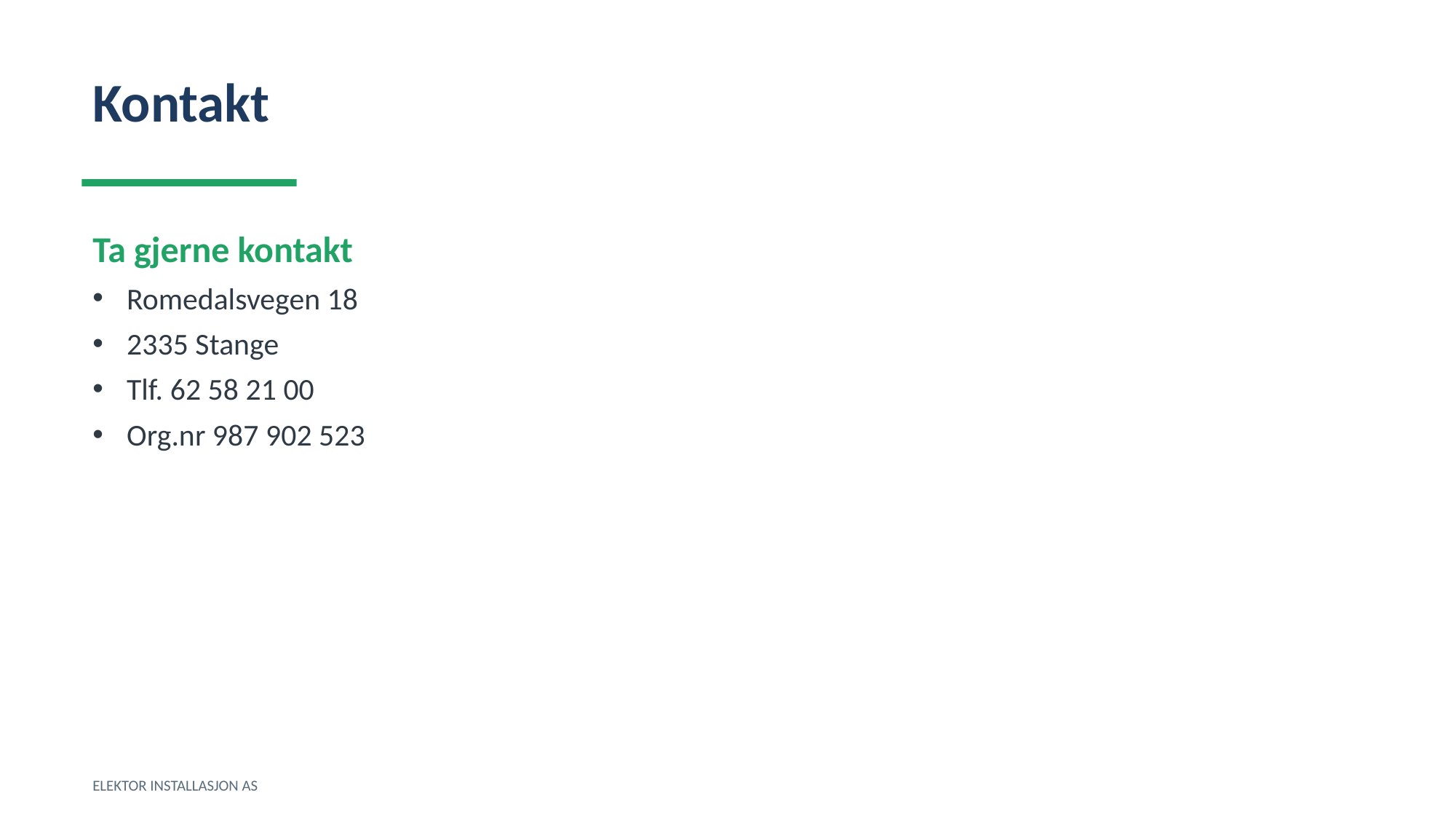

Kontakt

Ta gjerne kontakt
Romedalsvegen 18
2335 Stange
Tlf. 62 58 21 00
Org.nr 987 902 523
ELEKTOR INSTALLASJON AS